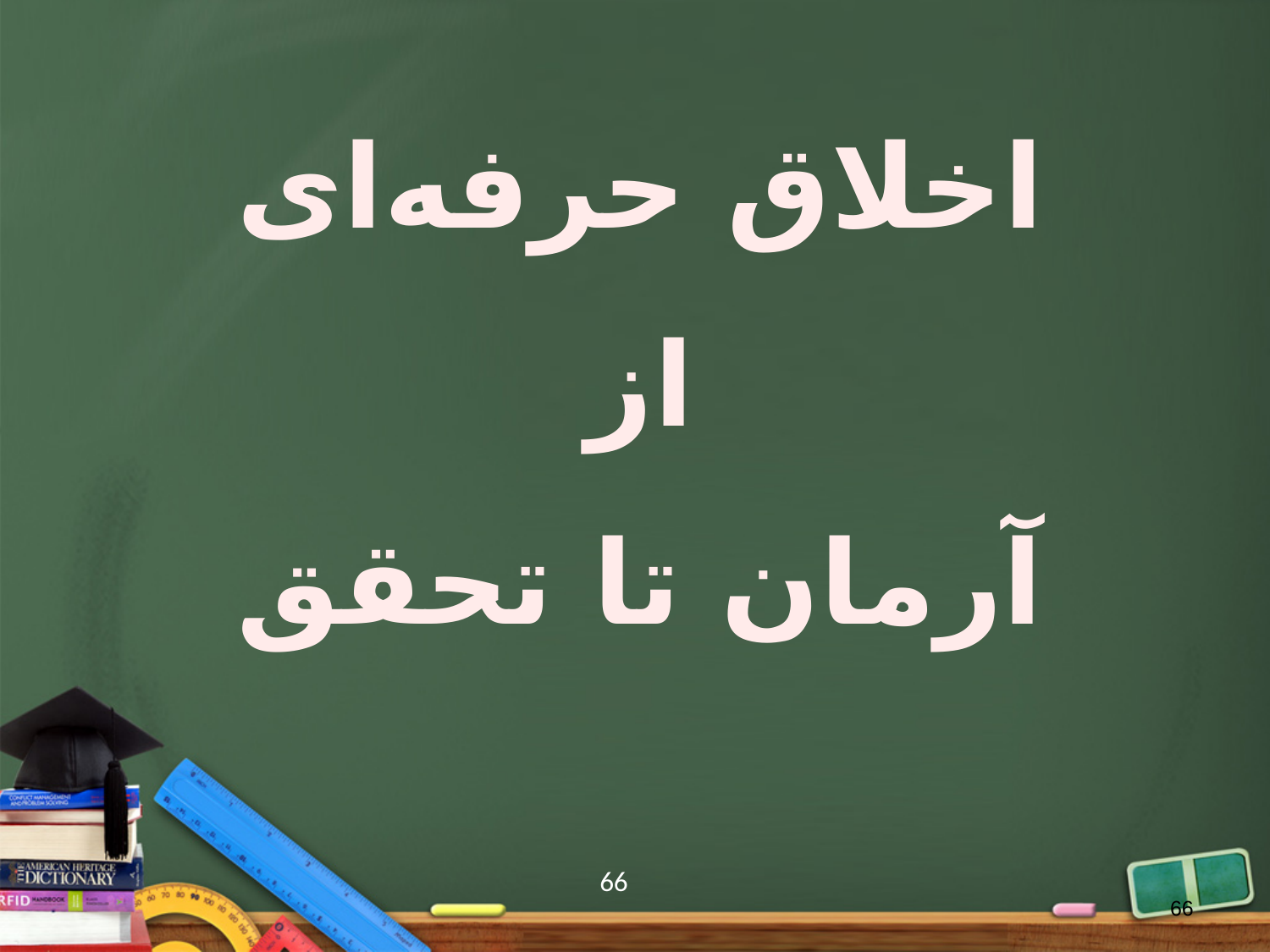

اخلاق حرفه‌ای
 از
آرمان تا تحقق
66